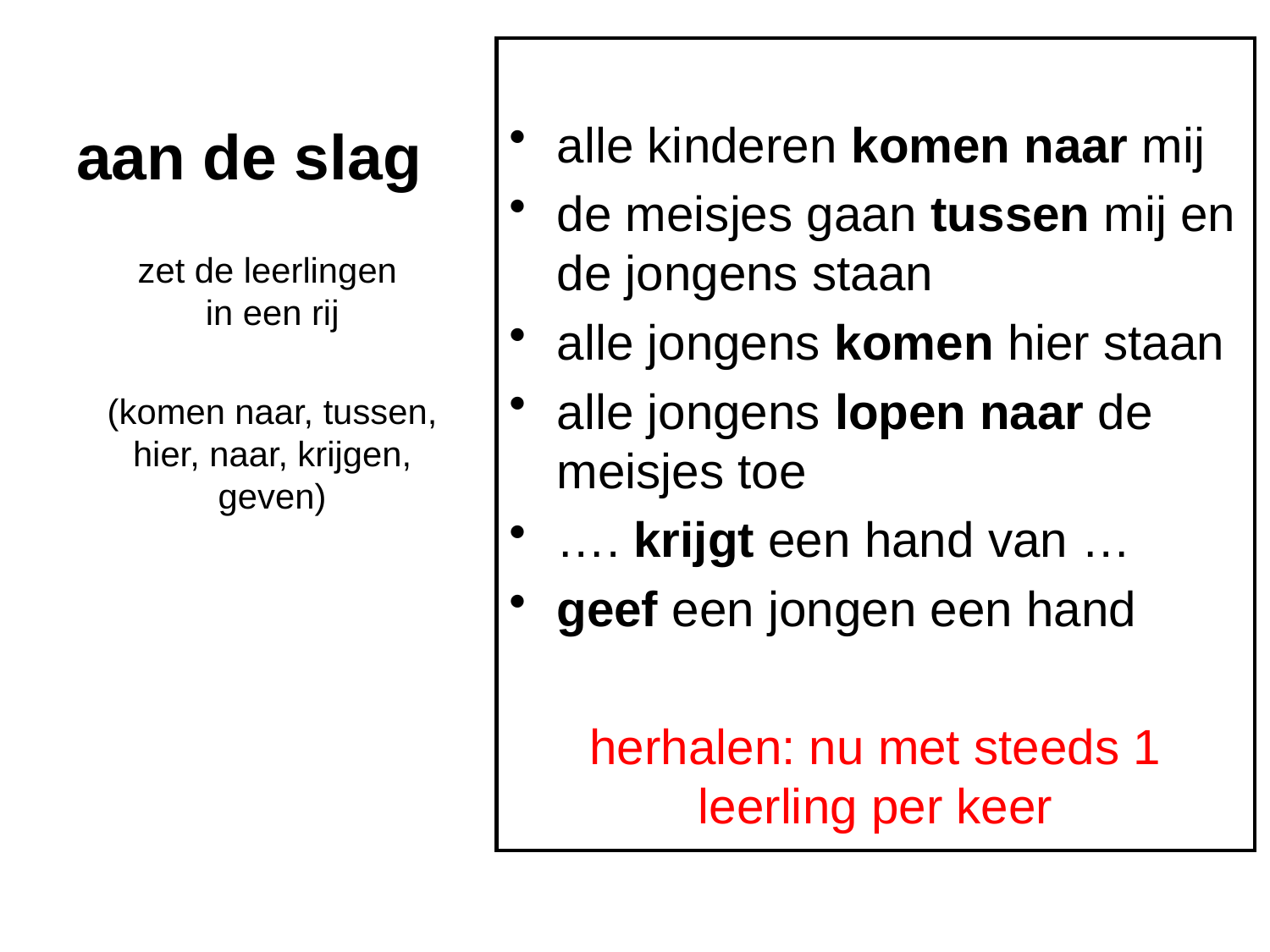

# aan de slag

alle kinderen komen naar mij
de meisjes gaan tussen mij en de jongens staan
alle jongens komen hier staan
alle jongens lopen naar de meisjes toe
…. krijgt een hand van …
geef een jongen een hand

herhalen: nu met steeds 1 leerling per keer
zet de leerlingen
in een rij

(komen naar, tussen, hier, naar, krijgen, geven)